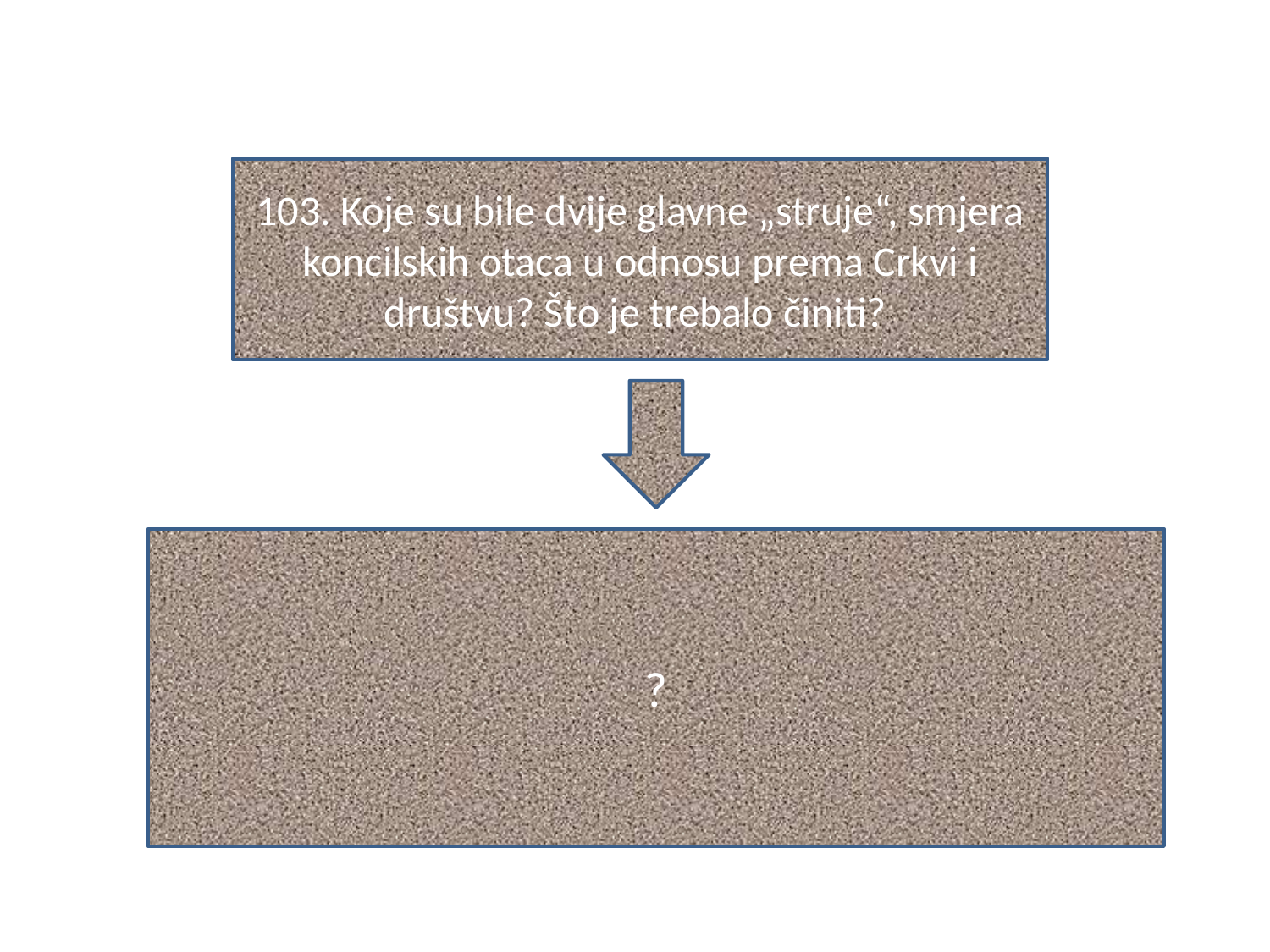

#
103. Koje su bile dvije glavne „struje“, smjera koncilskih otaca u odnosu prema Crkvi i društvu? Što je trebalo činiti?

?